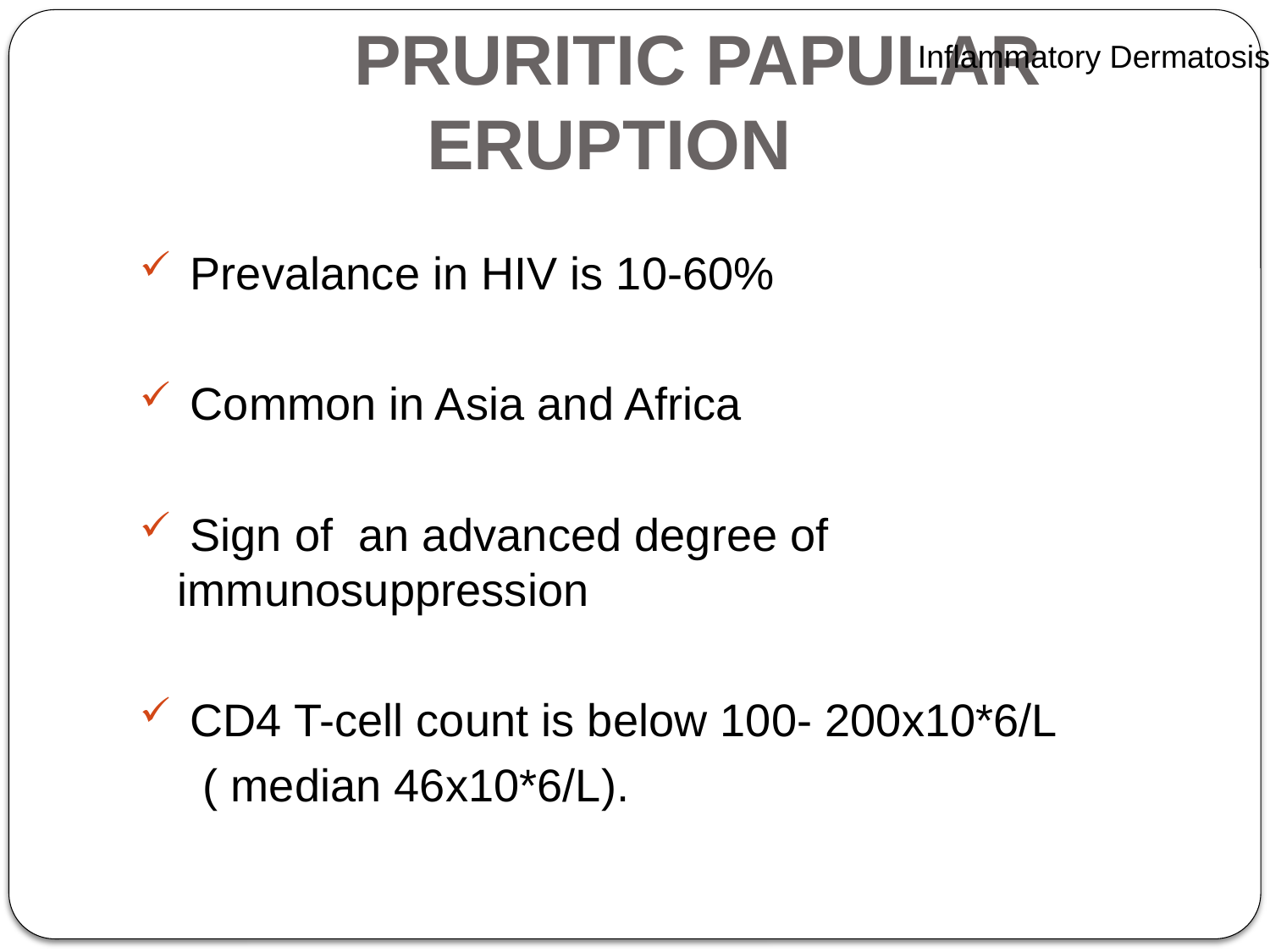

Inflammatory Dermatosis

# PRURITIC PAPULAR ERUPTION
 Prevalance in HIV is 10-60%

 Common in Asia and Africa

 Sign of  an advanced degree of immunosuppression

 CD4 T-cell count is below 100- 200x10*6/L
     ( median 46x10*6/L).